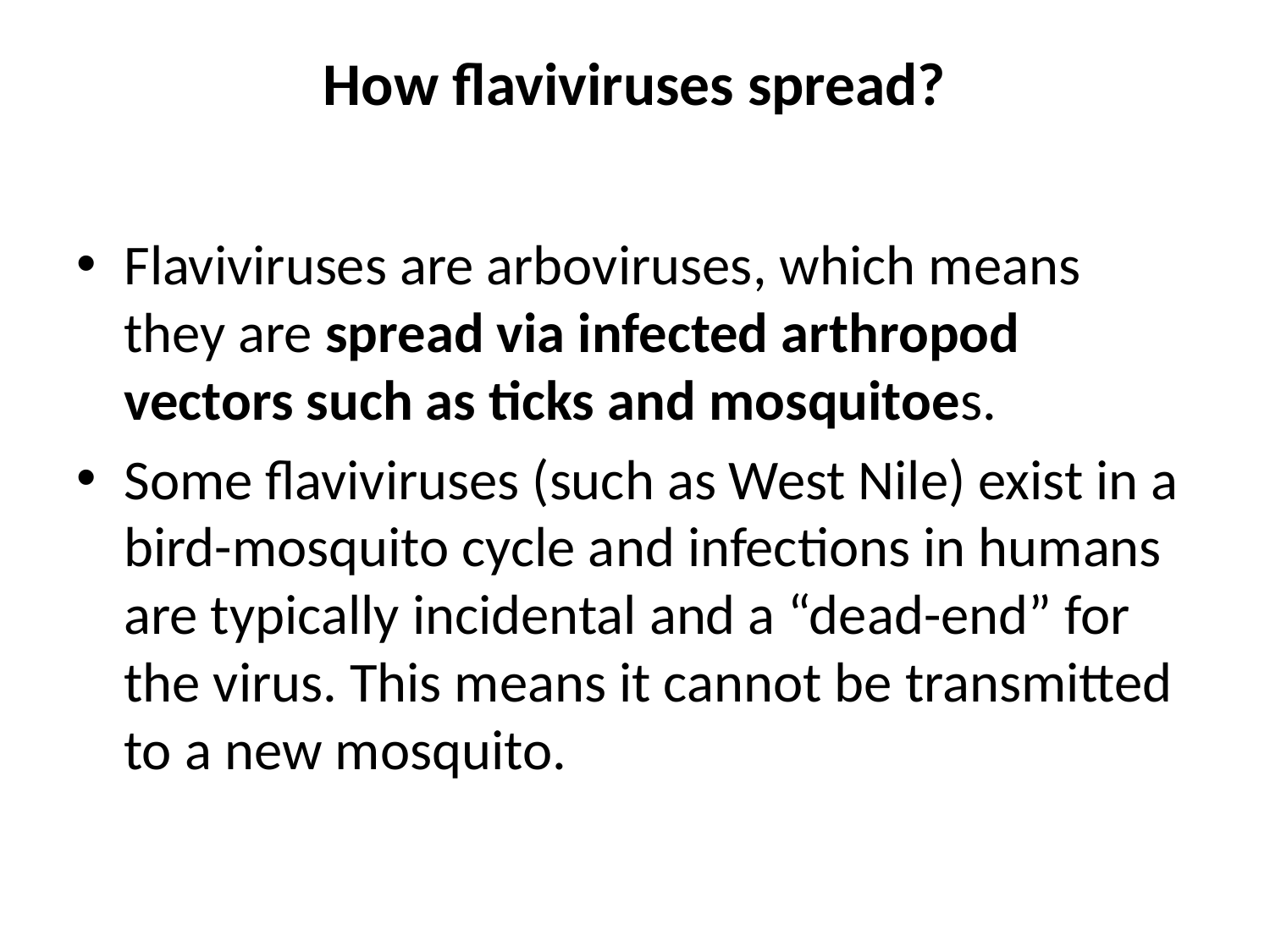

# How flaviviruses spread?
Flaviviruses are arboviruses, which means they are spread via infected arthropod vectors such as ticks and mosquitoes.
Some flaviviruses (such as West Nile) exist in a bird-mosquito cycle and infections in humans are typically incidental and a “dead-end” for the virus. This means it cannot be transmitted to a new mosquito.